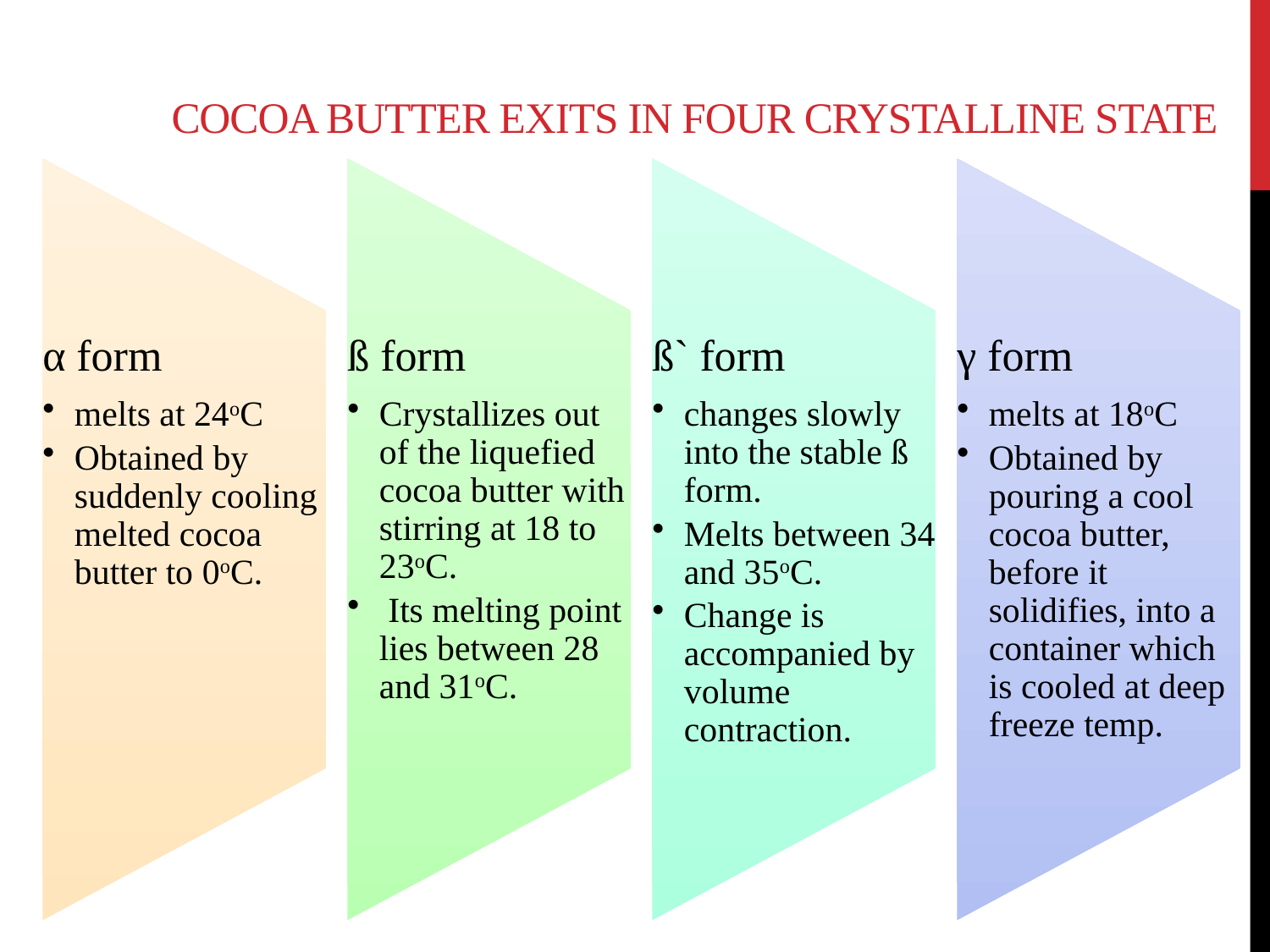

# Cocoa butter exits in four crystalline state
α form
melts at 24oC
Obtained by suddenly cooling melted cocoa butter to 0oC.
ß form
Crystallizes out of the liquefied cocoa butter with stirring at 18 to 23oC.
 Its melting point lies between 28 and 31oC.
ß` form
changes slowly  into the stable ß form.
Melts between 34 and 35oC.
Change is accompanied by volume contraction.
γ form
melts at 18oC
Obtained by pouring a cool cocoa butter, before it solidifies, into a container which is cooled at deep freeze temp.